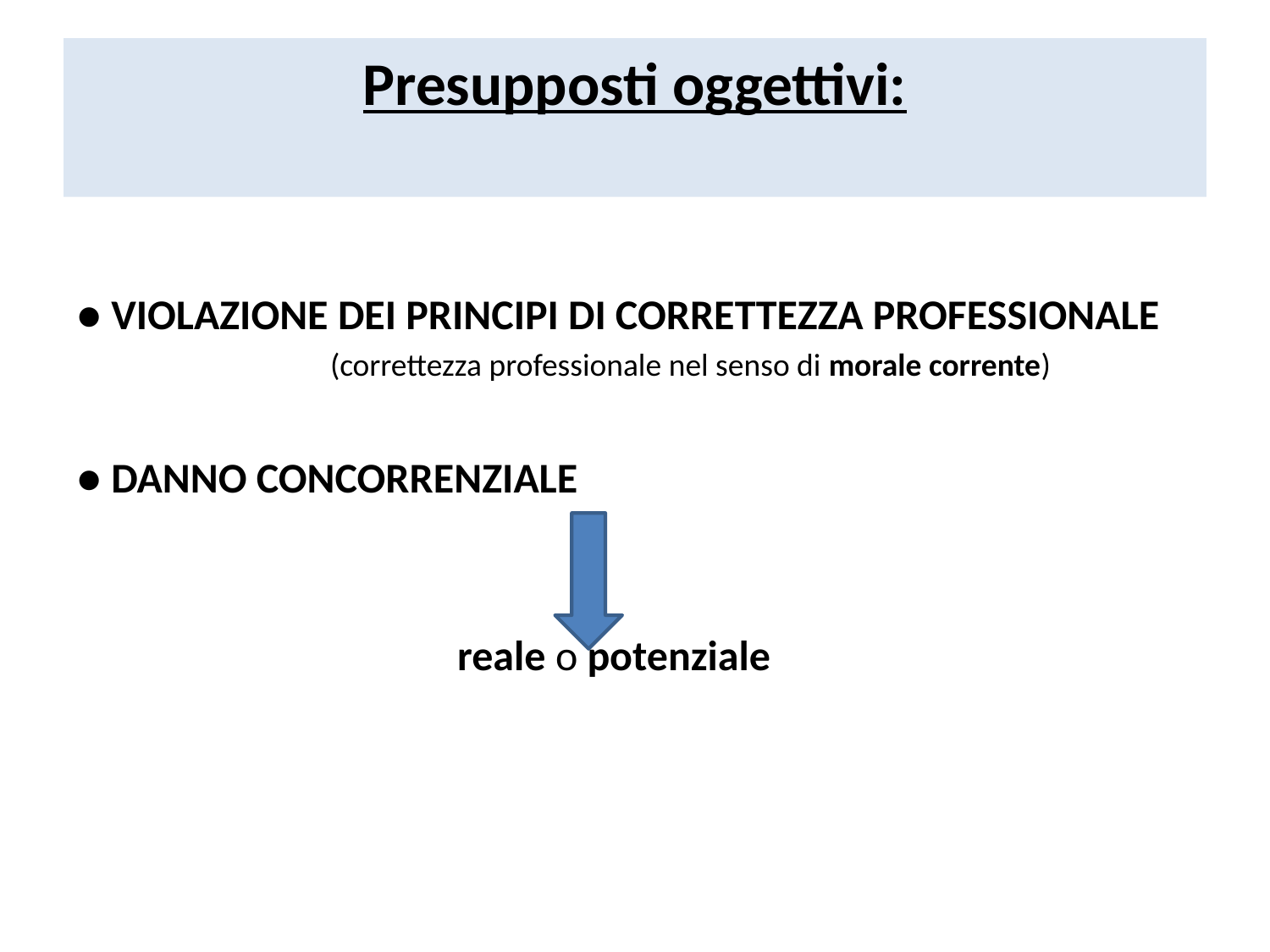

# Presupposti oggettivi:

● VIOLAZIONE DEI PRINCIPI DI CORRETTEZZA PROFESSIONALE
		(correttezza professionale nel senso di morale corrente)

● DANNO CONCORRENZIALE

			reale o potenziale